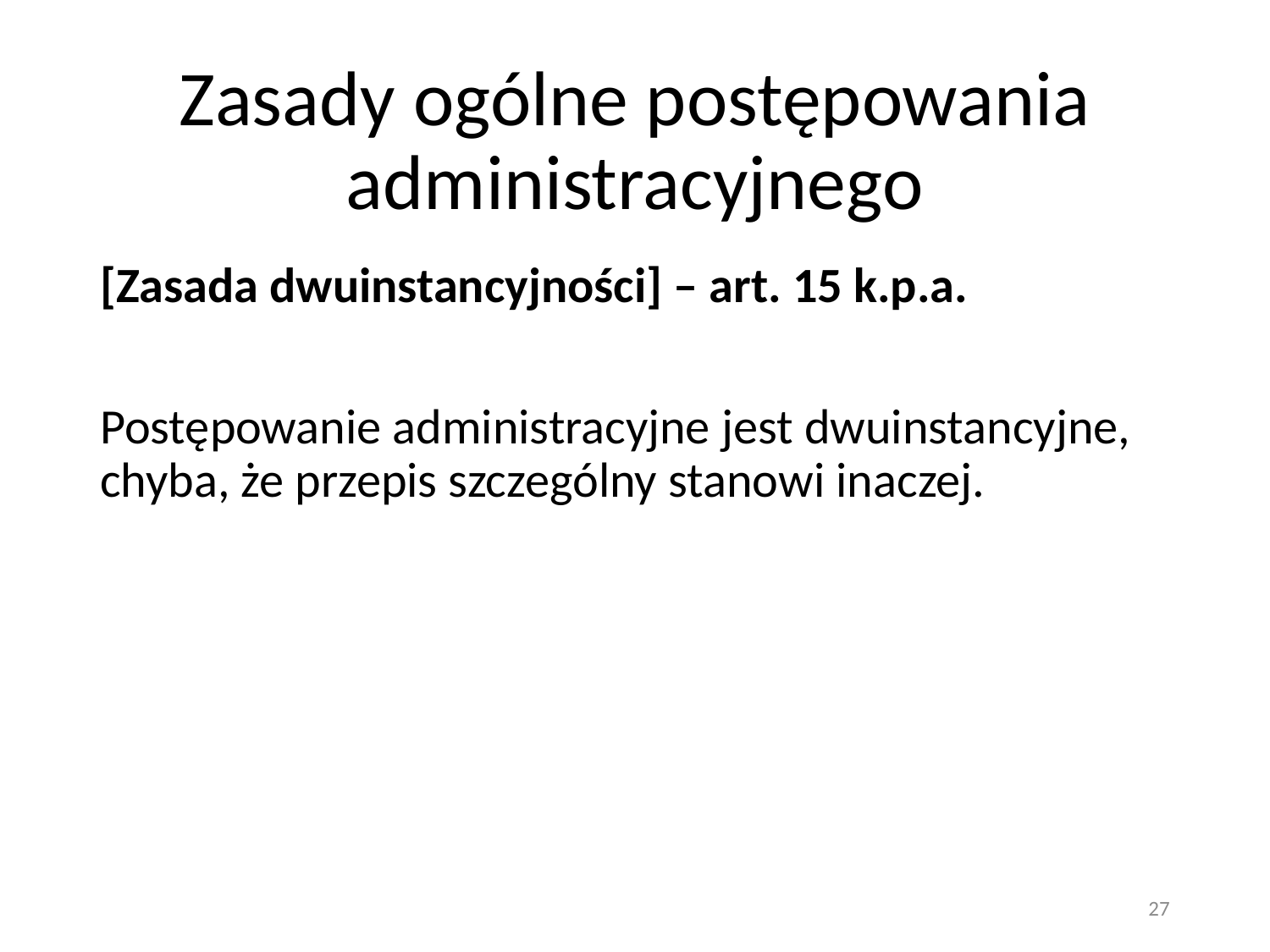

# Zasady ogólne postępowania administracyjnego
[Zasada dwuinstancyjności] – art. 15 k.p.a.

Postępowanie administracyjne jest dwuinstancyjne, chyba, że przepis szczególny stanowi inaczej.
27